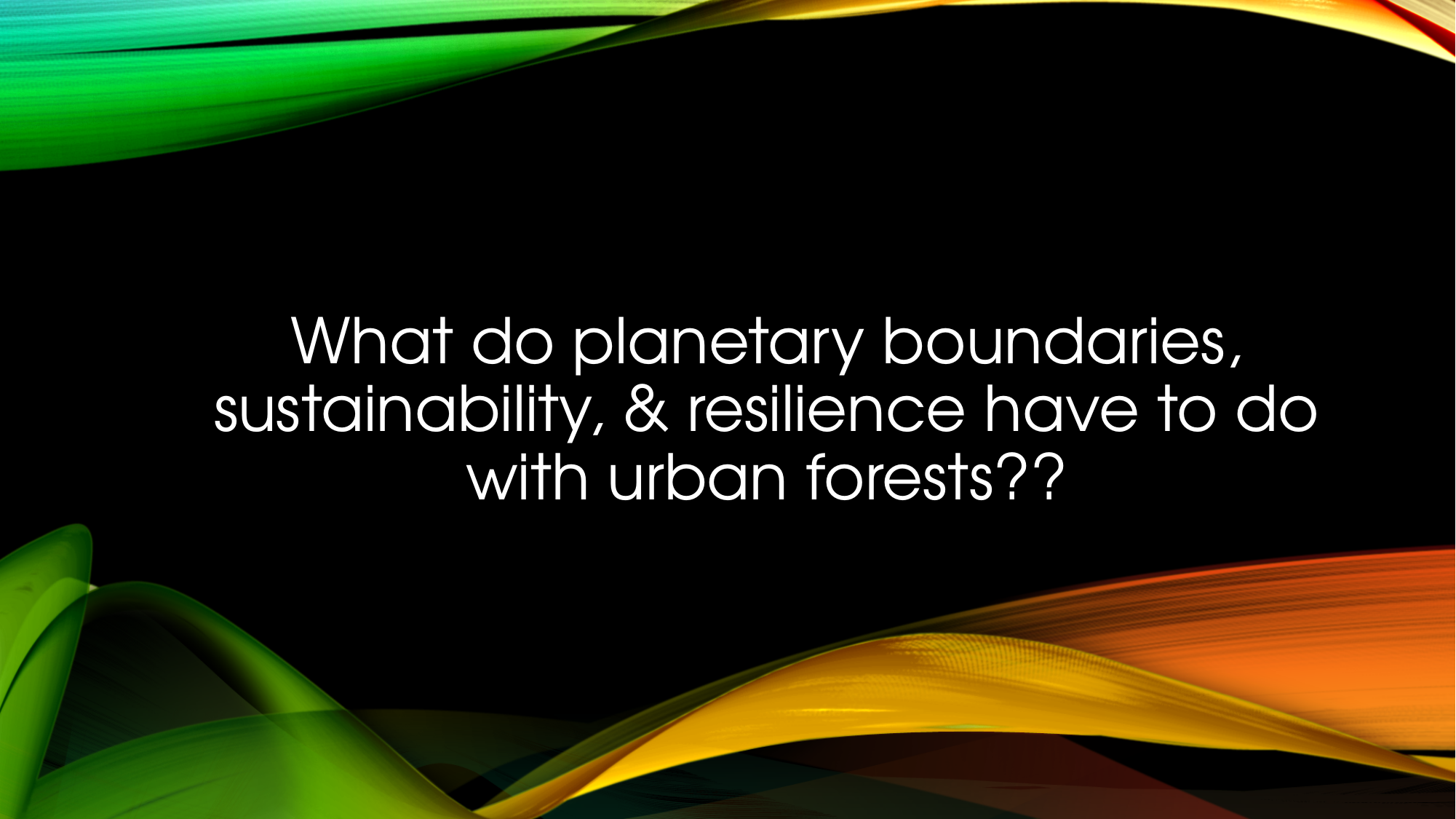

# What do planetary boundaries, sustainability, & resilience have to do with urban forests??